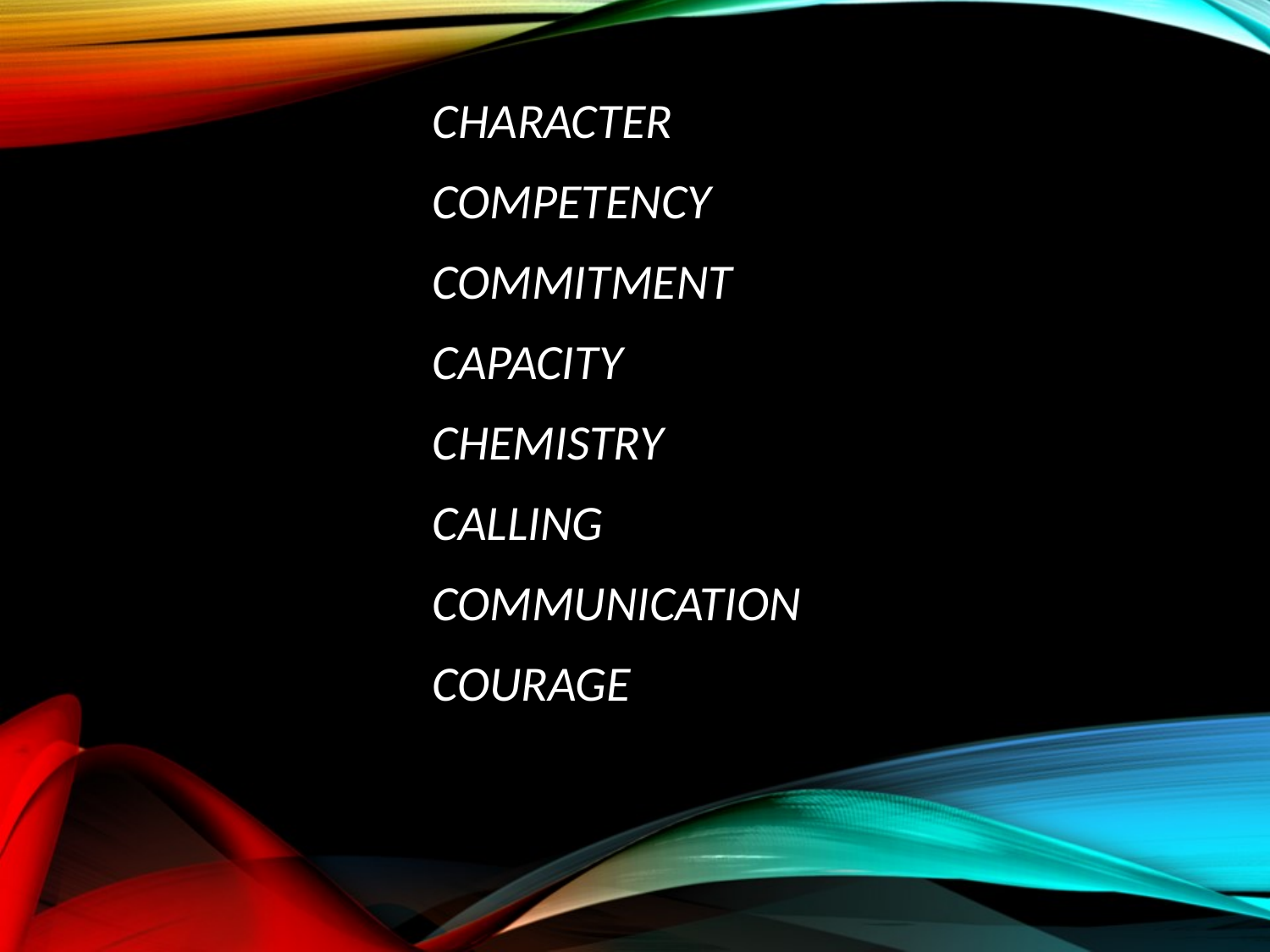

CHARACTER

COMPETENCY

COMMITMENT

CAPACITY

CHEMISTRY

CALLING

COMMUNICATION

COURAGE